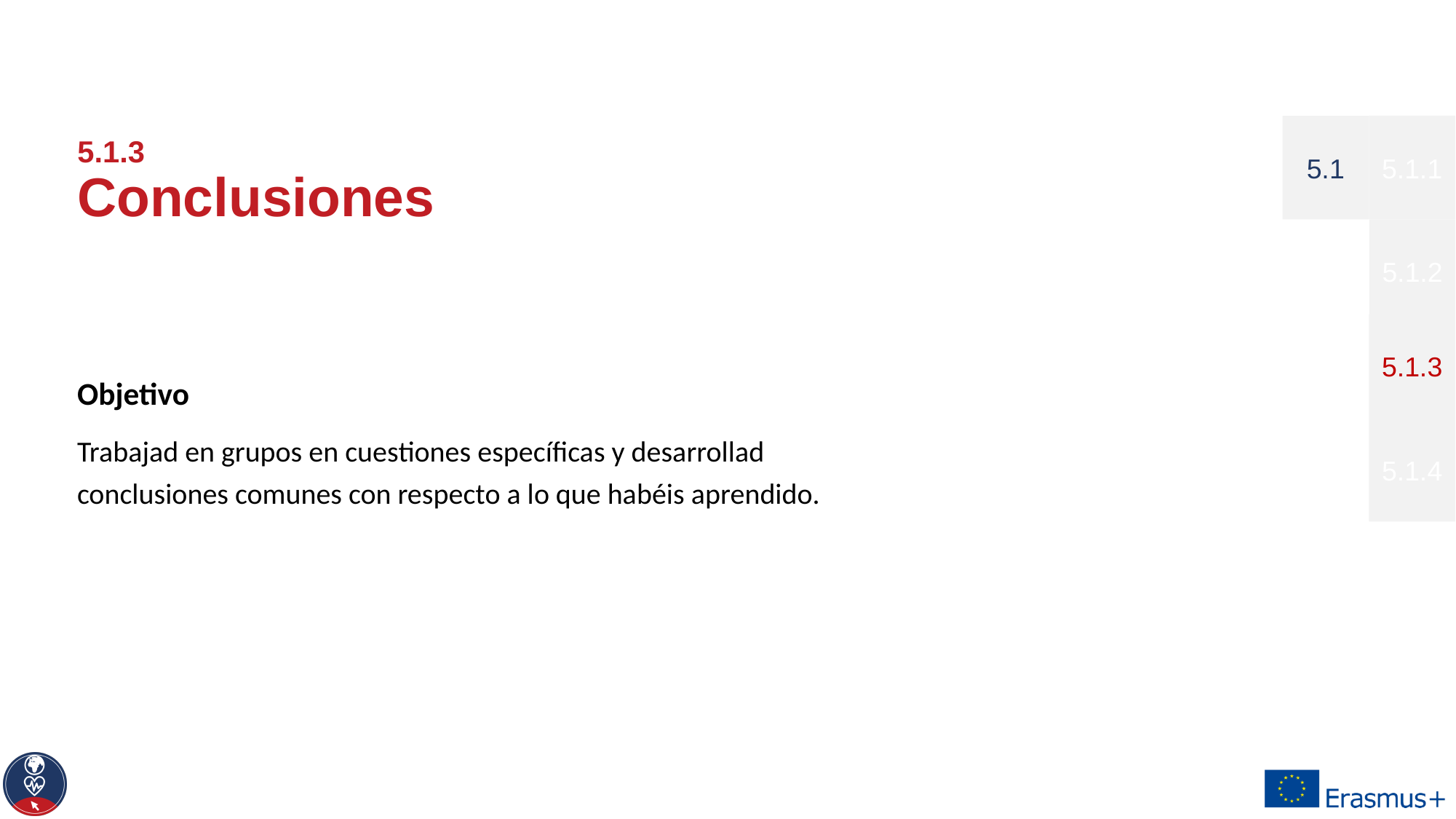

5.1.1
5.1
# 5.1.3 Conclusiones
5.1.2
5.1.3
Objetivo
Trabajad en grupos en cuestiones específicas y desarrollad conclusiones comunes con respecto a lo que habéis aprendido.
5.1.4